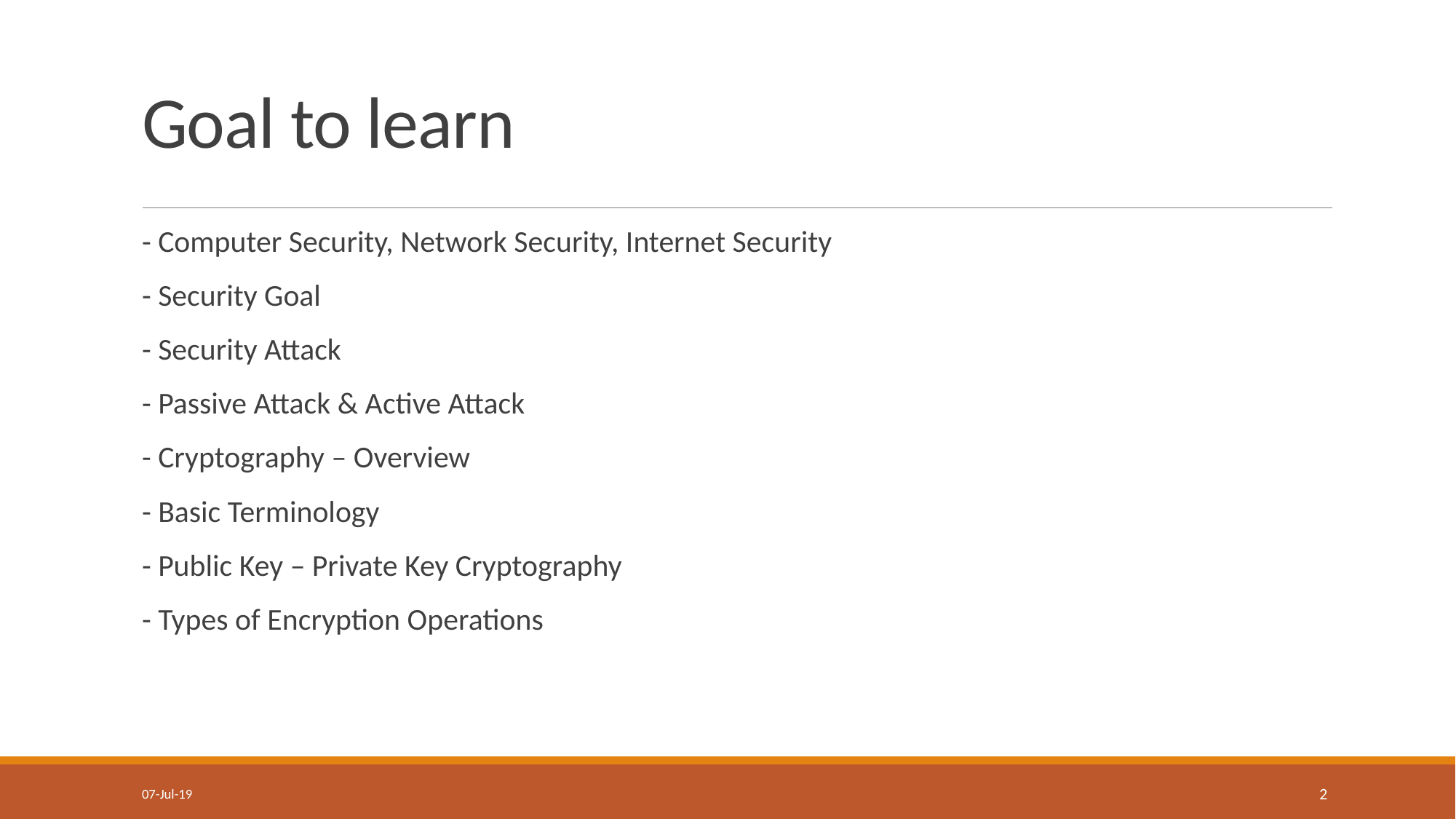

# Goal to learn
- Computer Security, Network Security, Internet Security
- Security Goal
- Security Attack
- Passive Attack & Active Attack
- Cryptography – Overview
- Basic Terminology
- Public Key – Private Key Cryptography
- Types of Encryption Operations

07-Jul-19
2